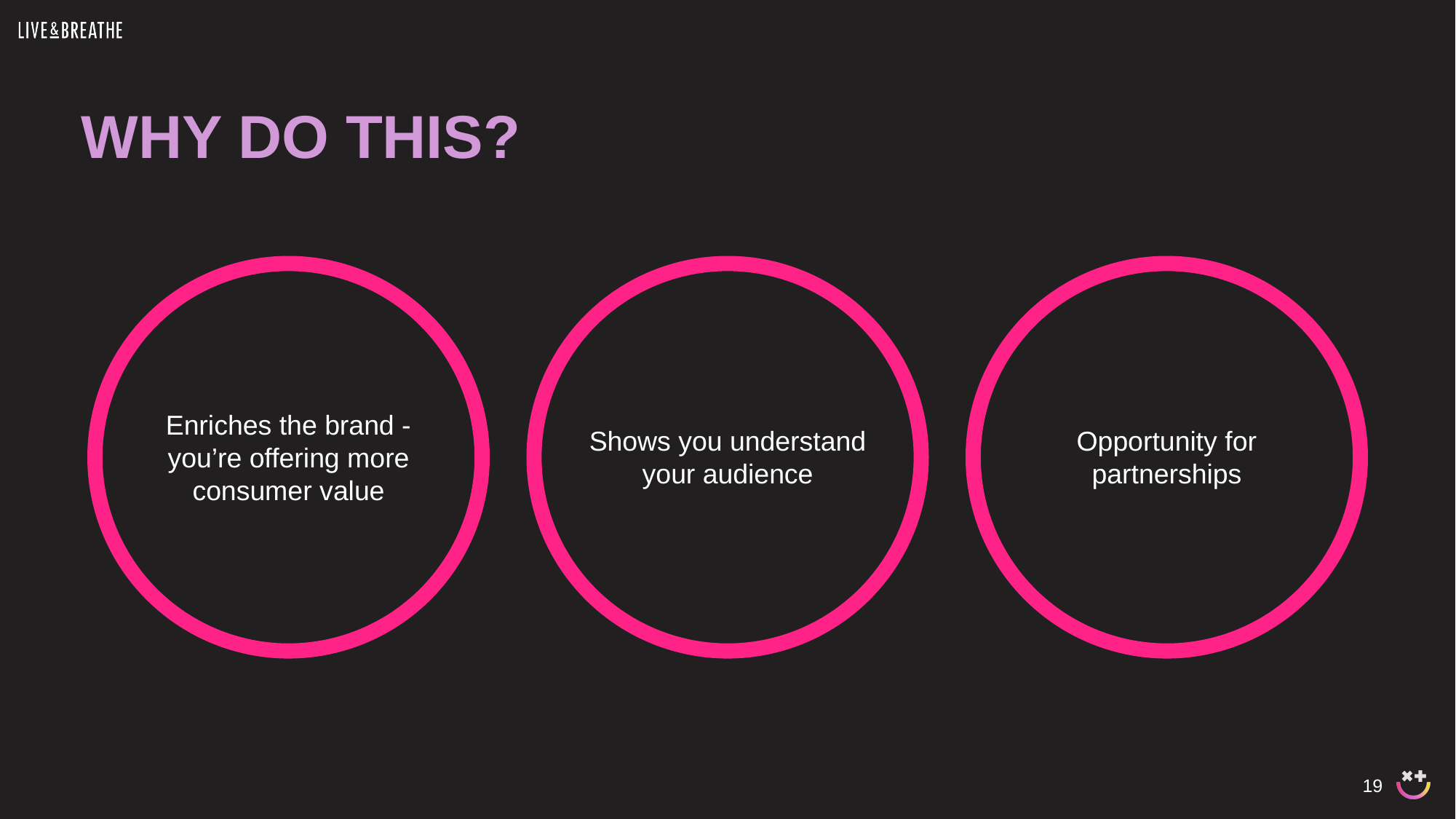

WHY DO THIS?

Enriches the brand - you’re offering more consumer value
Shows you understand your audience
Opportunity for partnerships